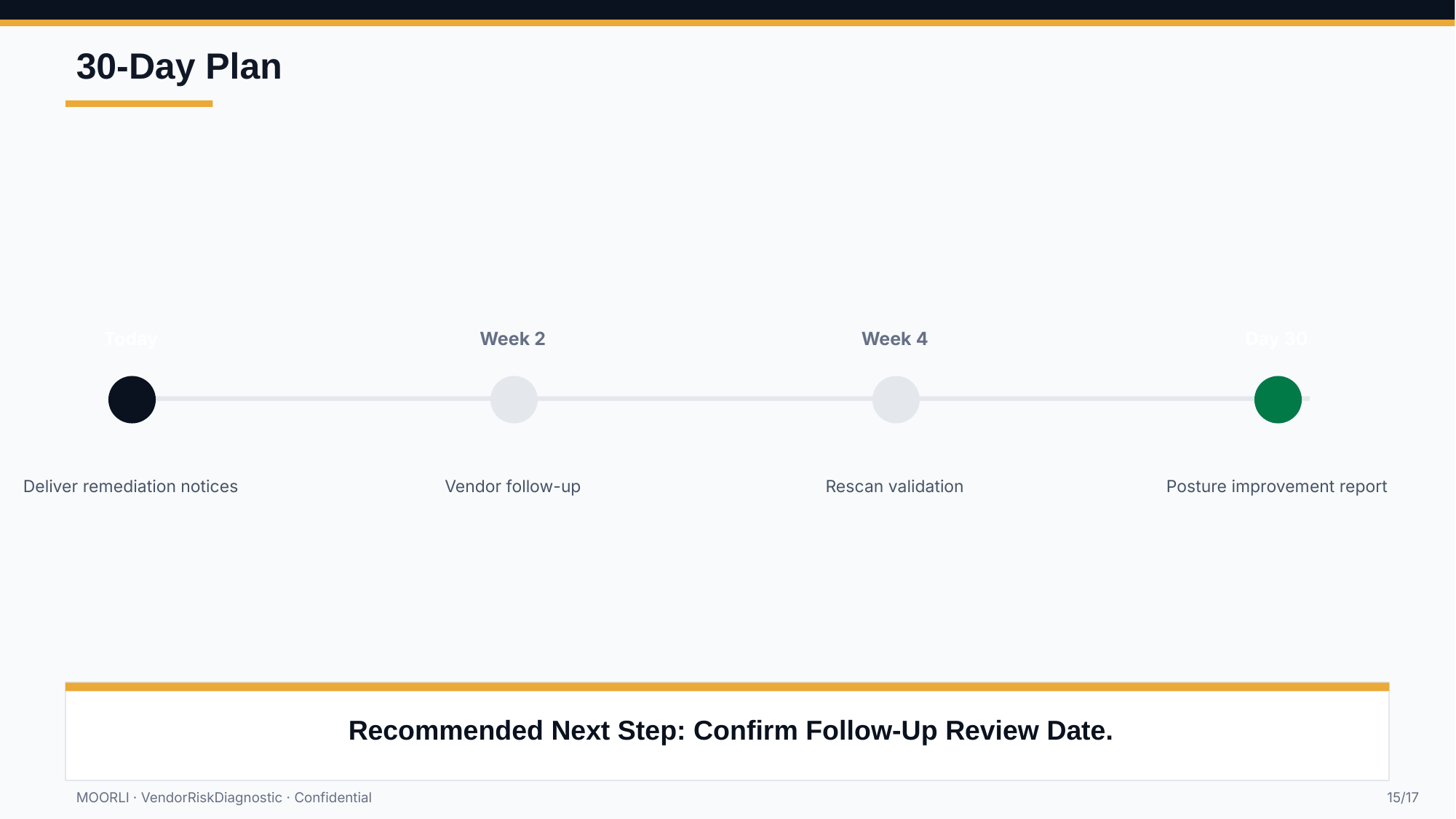

30-Day Plan

Today
Week 2
Week 4
Day 30

Deliver remediation notices
Vendor follow-up
Rescan validation
Posture improvement report

Recommended Next Step: Confirm Follow-Up Review Date.
MOORLI · VendorRiskDiagnostic · Confidential
15/17